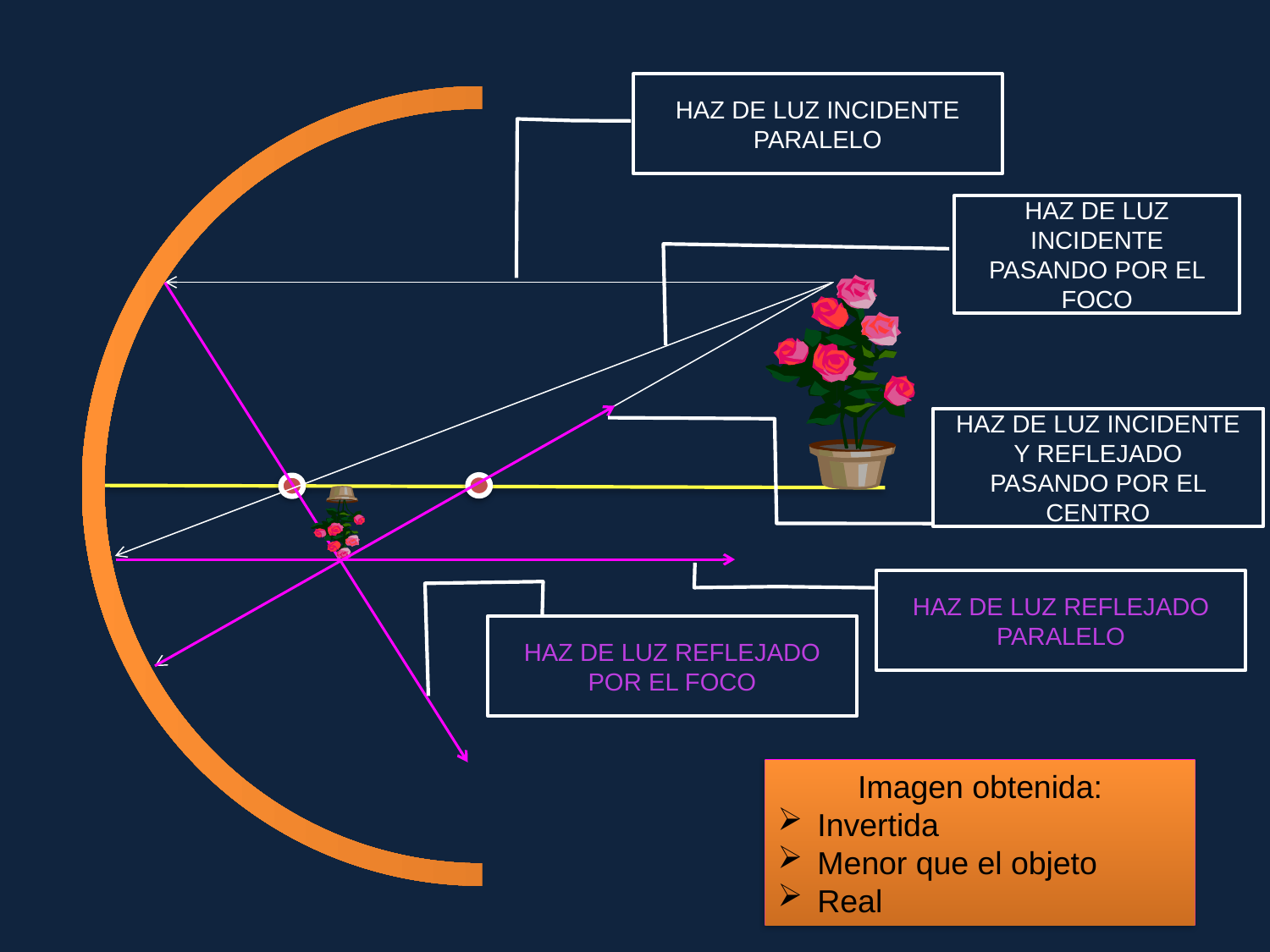

HAZ DE LUZ INCIDENTE
PARALELO

HAZ DE LUZ INCIDENTE
PASANDO POR EL FOCO

HAZ DE LUZ INCIDENTE Y REFLEJADO
PASANDO POR EL CENTRO

HAZ DE LUZ REFLEJADO
PARALELO
HAZ DE LUZ REFLEJADO
POR EL FOCO
Imagen obtenida:
Invertida
Menor que el objeto
Real